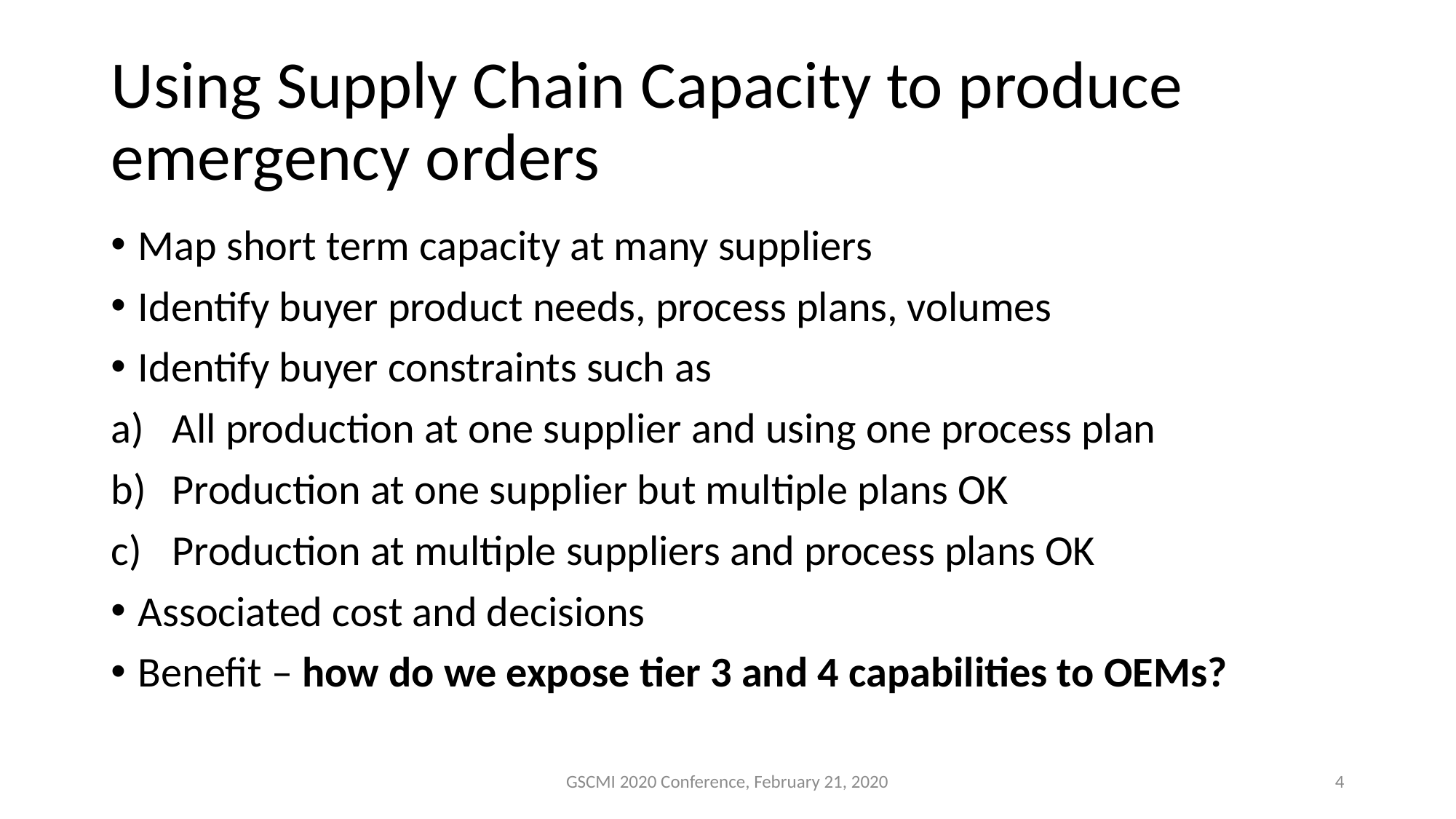

# Using Supply Chain Capacity to produce emergency orders
Map short term capacity at many suppliers
Identify buyer product needs, process plans, volumes
Identify buyer constraints such as
All production at one supplier and using one process plan
Production at one supplier but multiple plans OK
Production at multiple suppliers and process plans OK
Associated cost and decisions
Benefit – how do we expose tier 3 and 4 capabilities to OEMs?

GSCMI 2020 Conference, February 21, 2020
4